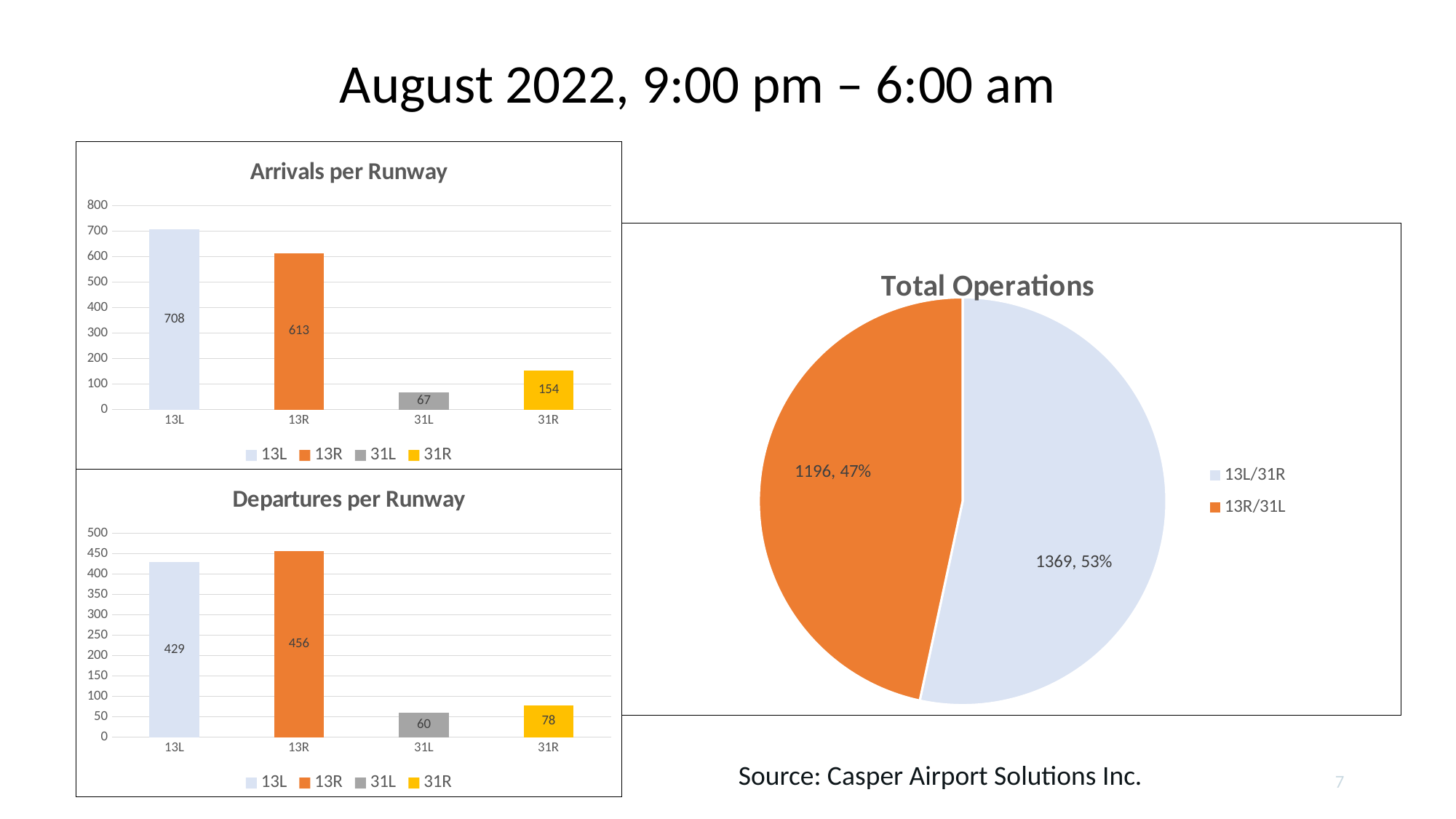

August 2022, 9:00 pm – 6:00 am

### Chart: Arrivals per Runway

| Category | 13L | 13R | 31L | 31R |
|---|---|---|---|---|
| 13L | 708.0 | None | None | None |
| 13R | None | 613.0 | None | None |
| 31L | None | None | 67.0 | None |
| 31R | None | None | None | 154.0 |

### Chart: Total Operations

| Category |  |
|---|---|
| 13L/31R | 1369.0 |
| 13R/31L | 1196.0 |

### Chart: Departures per Runway

| Category | 13L | 13R | 31L | 31R |
|---|---|---|---|---|
| 13L | 429.0 | None | None | None |
| 13R | None | 456.0 | None | None |
| 31L | None | None | 60.0 | None |
| 31R | None | None | None | 78.0 |
Source: Casper Airport Solutions Inc.
7